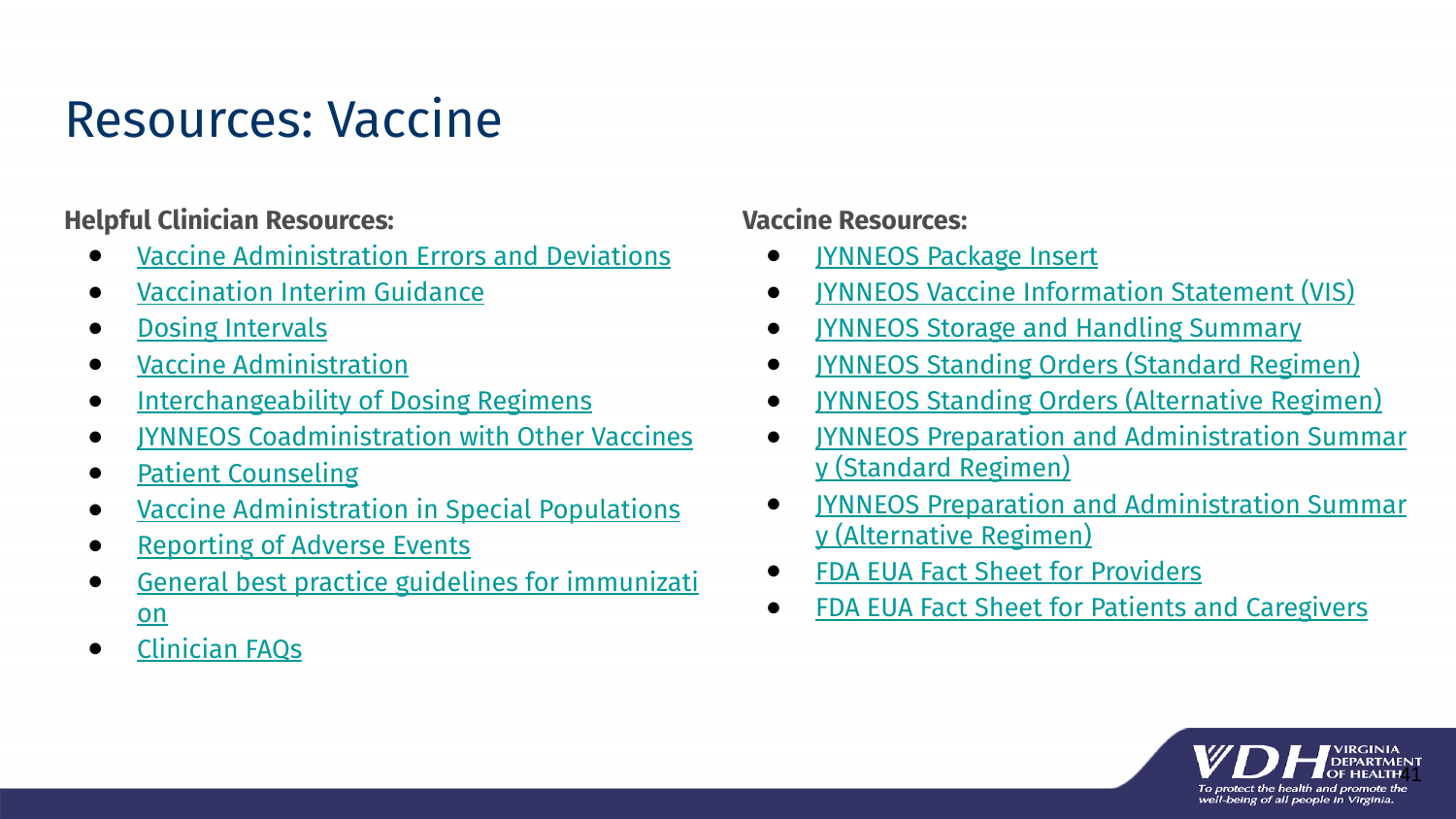

# Resources: Vaccine
Helpful Clinician Resources:
Vaccine Administration Errors and Deviations
Vaccination Interim Guidance
Dosing Intervals
Vaccine Administration
Interchangeability of Dosing Regimens
JYNNEOS Coadministration with Other Vaccines
Patient Counseling
Vaccine Administration in Special Populations
Reporting of Adverse Events
General best practice guidelines for immunization
Clinician FAQs
Vaccine Resources:
JYNNEOS Package Insert
JYNNEOS Vaccine Information Statement (VIS)
JYNNEOS Storage and Handling Summary
JYNNEOS Standing Orders (Standard Regimen)
JYNNEOS Standing Orders (Alternative Regimen)
JYNNEOS Preparation and Administration Summary (Standard Regimen)
JYNNEOS Preparation and Administration Summary (Alternative Regimen)
FDA EUA Fact Sheet for Providers
FDA EUA Fact Sheet for Patients and Caregivers
41